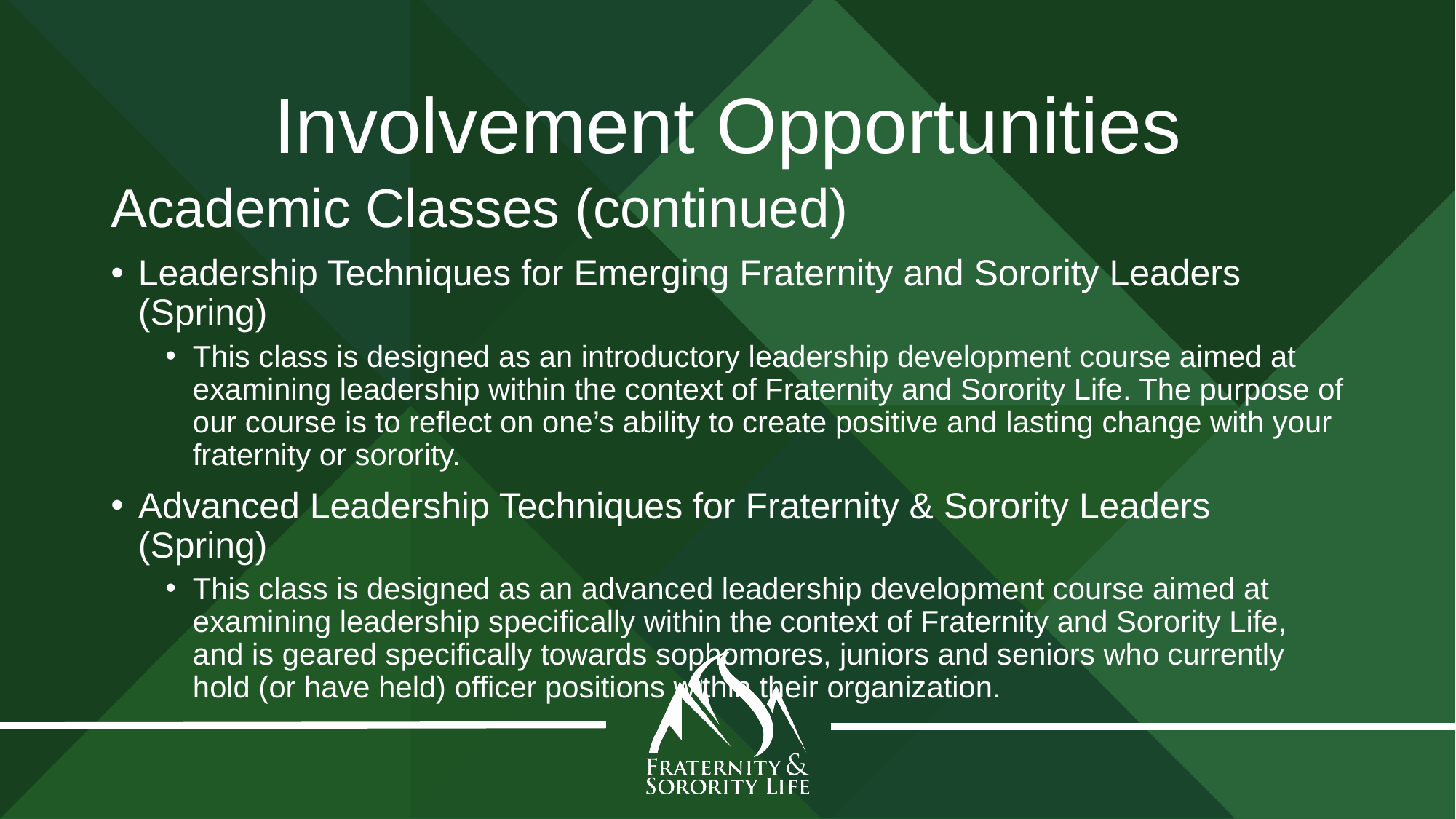

Involvement Opportunities
Academic Classes (continued)
Leadership Techniques for Emerging Fraternity and Sorority Leaders (Spring)
This class is designed as an introductory leadership development course aimed at examining leadership within the context of Fraternity and Sorority Life. The purpose of our course is to reflect on one’s ability to create positive and lasting change with your fraternity or sorority.
Advanced Leadership Techniques for Fraternity & Sorority Leaders (Spring)
This class is designed as an advanced leadership development course aimed at examining leadership specifically within the context of Fraternity and Sorority Life, and is geared specifically towards sophomores, juniors and seniors who currently hold (or have held) officer positions within their organization.